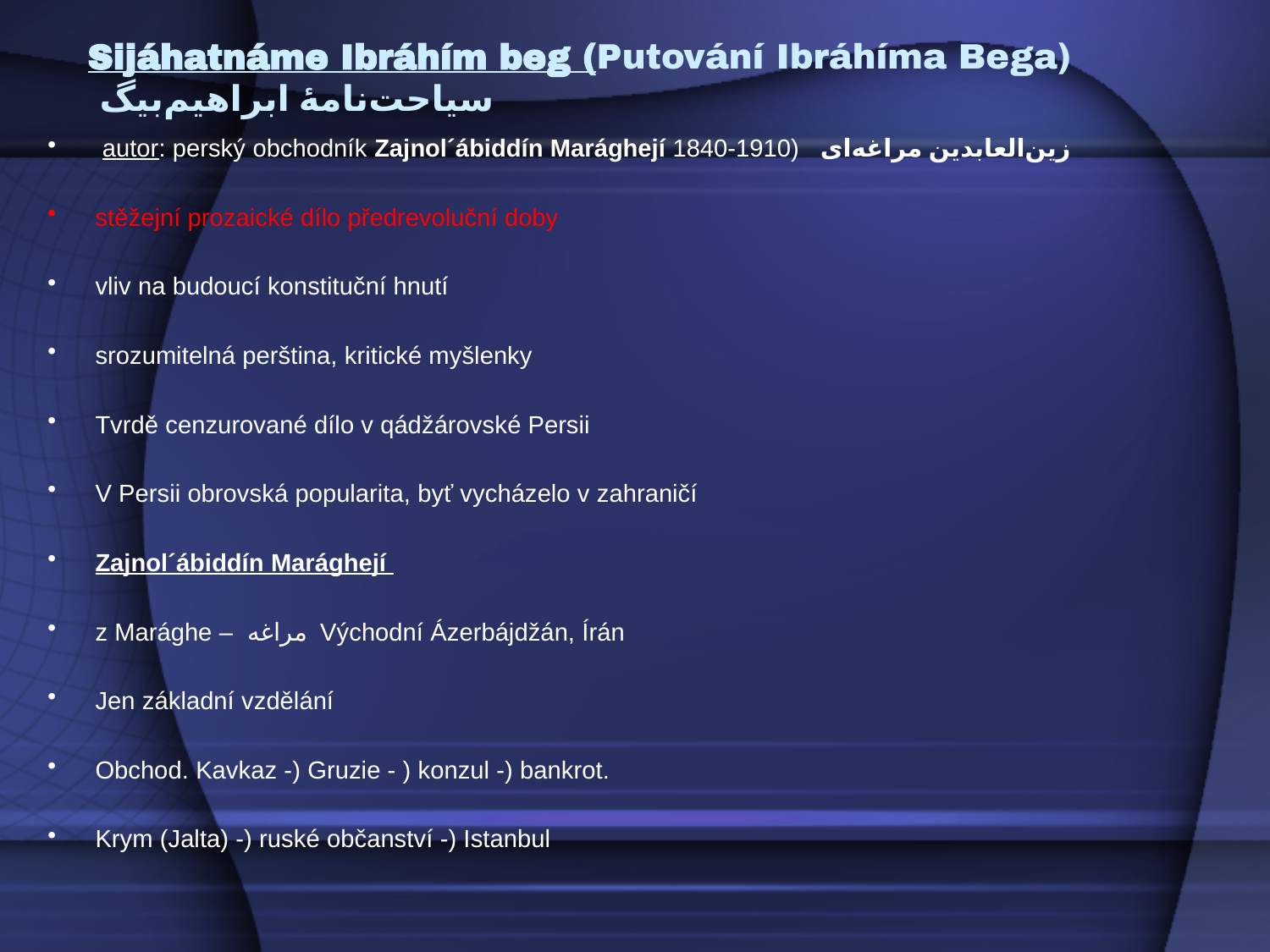

# Sijáhatnáme Ibráhím beg (Putování Ibráhíma Bega) سیاحت‌نامهٔ ابراهیم‌بیگ
 autor: perský obchodník Zajnol´ábiddín Marághejí 1840-1910)   زین‌العابدین مراغه‌ای

stěžejní prozaické dílo předrevoluční doby

vliv na budoucí konstituční hnutí

srozumitelná perština, kritické myšlenky

Tvrdě cenzurované dílo v qádžárovské Persii

V Persii obrovská popularita, byť vycházelo v zahraničí

Zajnol´ábiddín Marághejí

z Marághe –  مراغه  Východní Ázerbájdžán, Írán

Jen základní vzdělání

Obchod. Kavkaz -) Gruzie - ) konzul -) bankrot.

Krym (Jalta) -) ruské občanství -) Istanbul